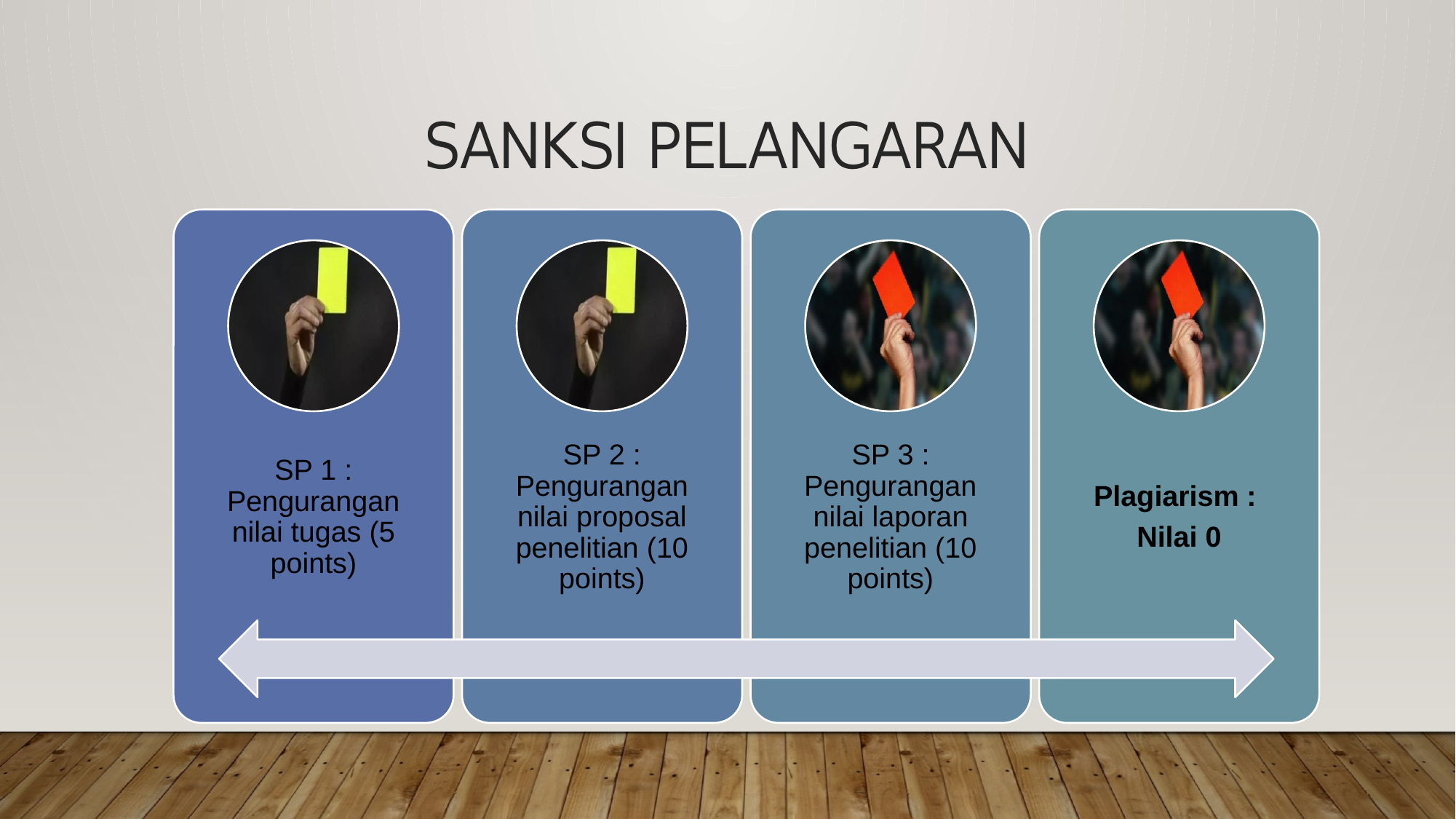

SANKSI PELANGARAN
SP 1 : Pengurangan nilai tugas (5 points)
SP 2 : Pengurangan nilai proposal penelitian (10 points)
SP 3 : Pengurangan nilai laporan penelitian (10 points)
Plagiarism :
Nilai 0